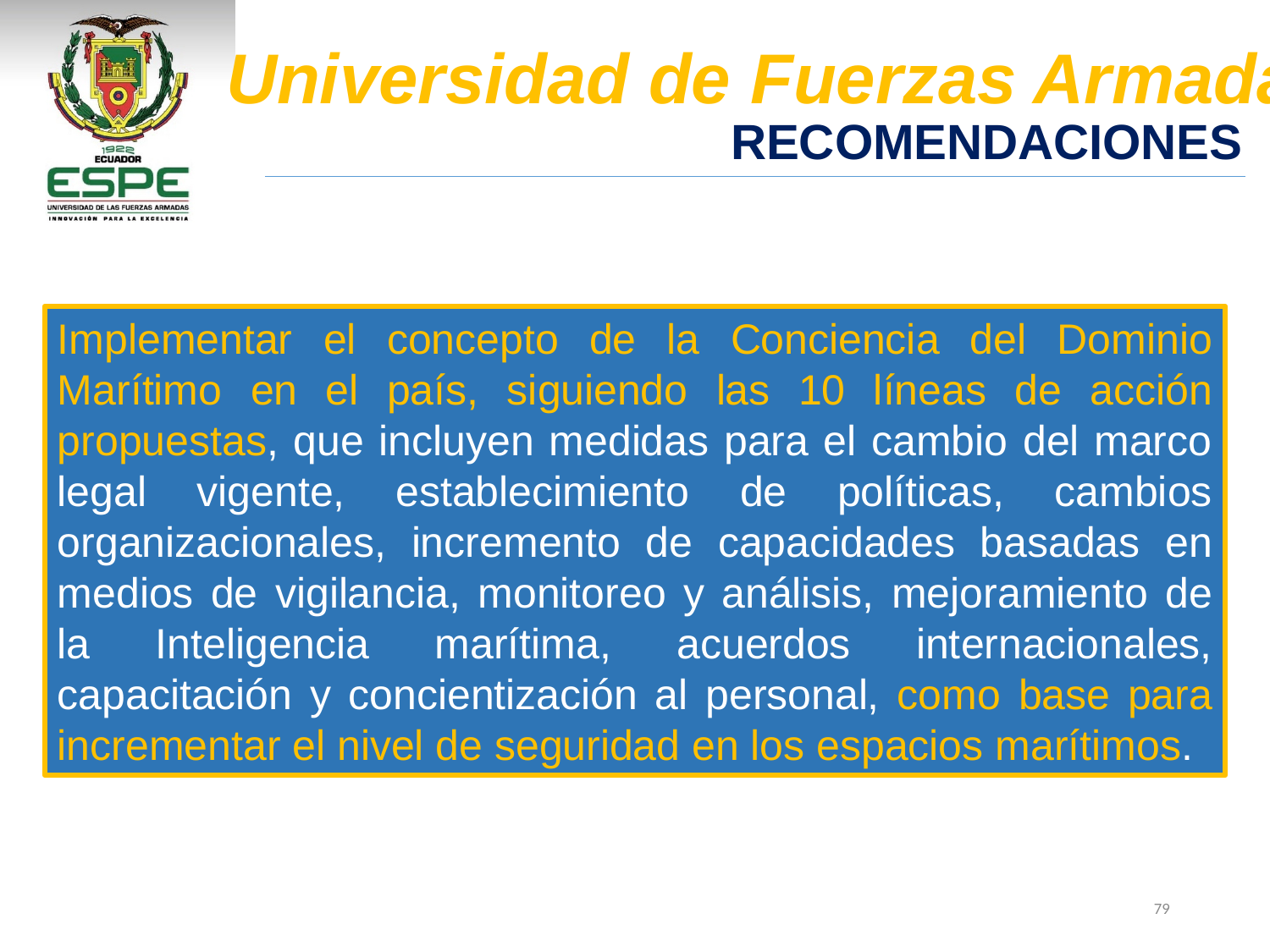

RECOMENDACIONES
Implementar el concepto de la Conciencia del Dominio Marítimo en el país, siguiendo las 10 líneas de acción propuestas, que incluyen medidas para el cambio del marco legal vigente, establecimiento de políticas, cambios organizacionales, incremento de capacidades basadas en medios de vigilancia, monitoreo y análisis, mejoramiento de la Inteligencia marítima, acuerdos internacionales, capacitación y concientización al personal, como base para incrementar el nivel de seguridad en los espacios marítimos.
79